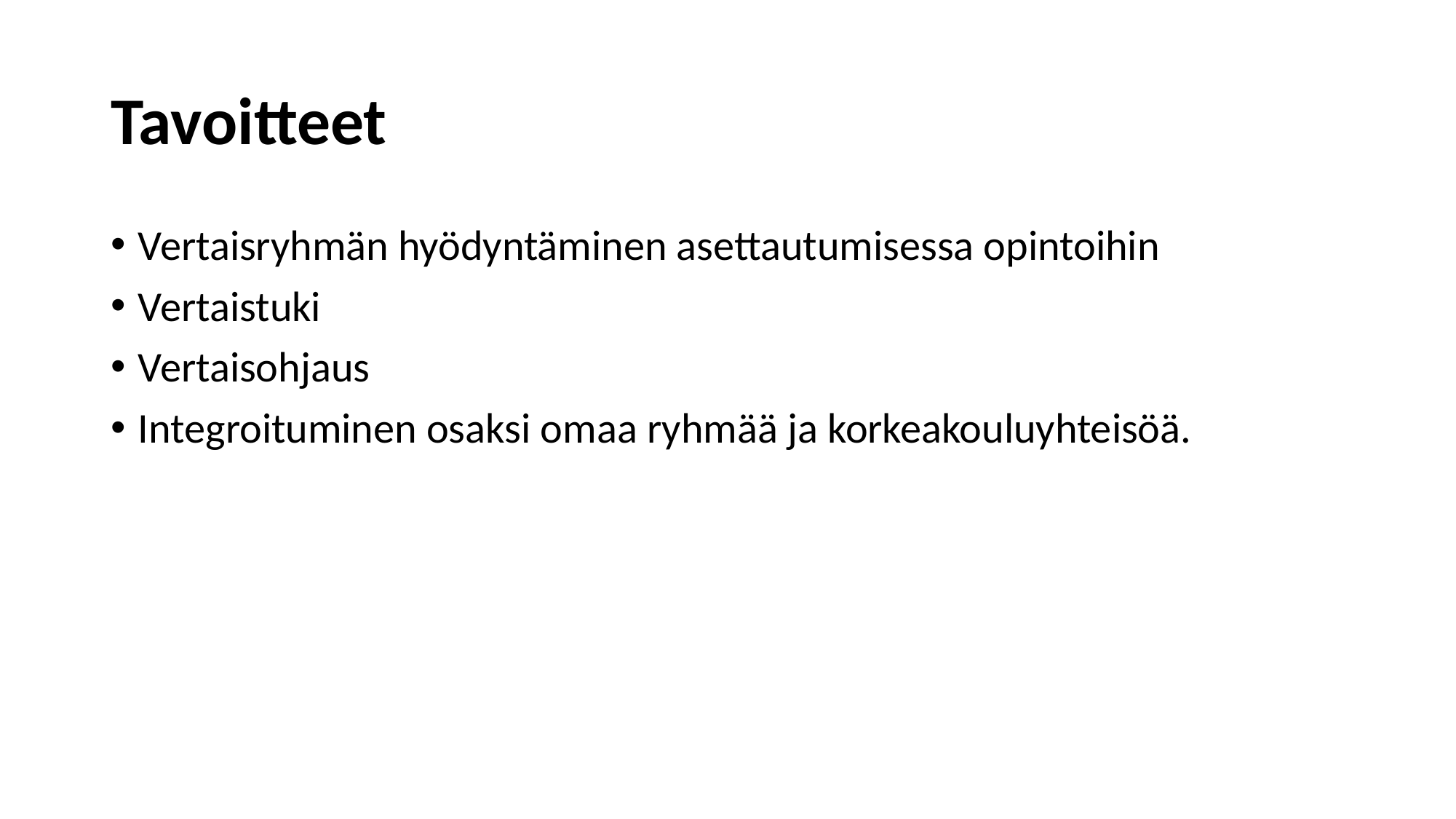

# Tavoitteet
Vertaisryhmän hyödyntäminen asettautumisessa opintoihin
Vertaistuki
Vertaisohjaus
Integroituminen osaksi omaa ryhmää ja korkeakouluyhteisöä.